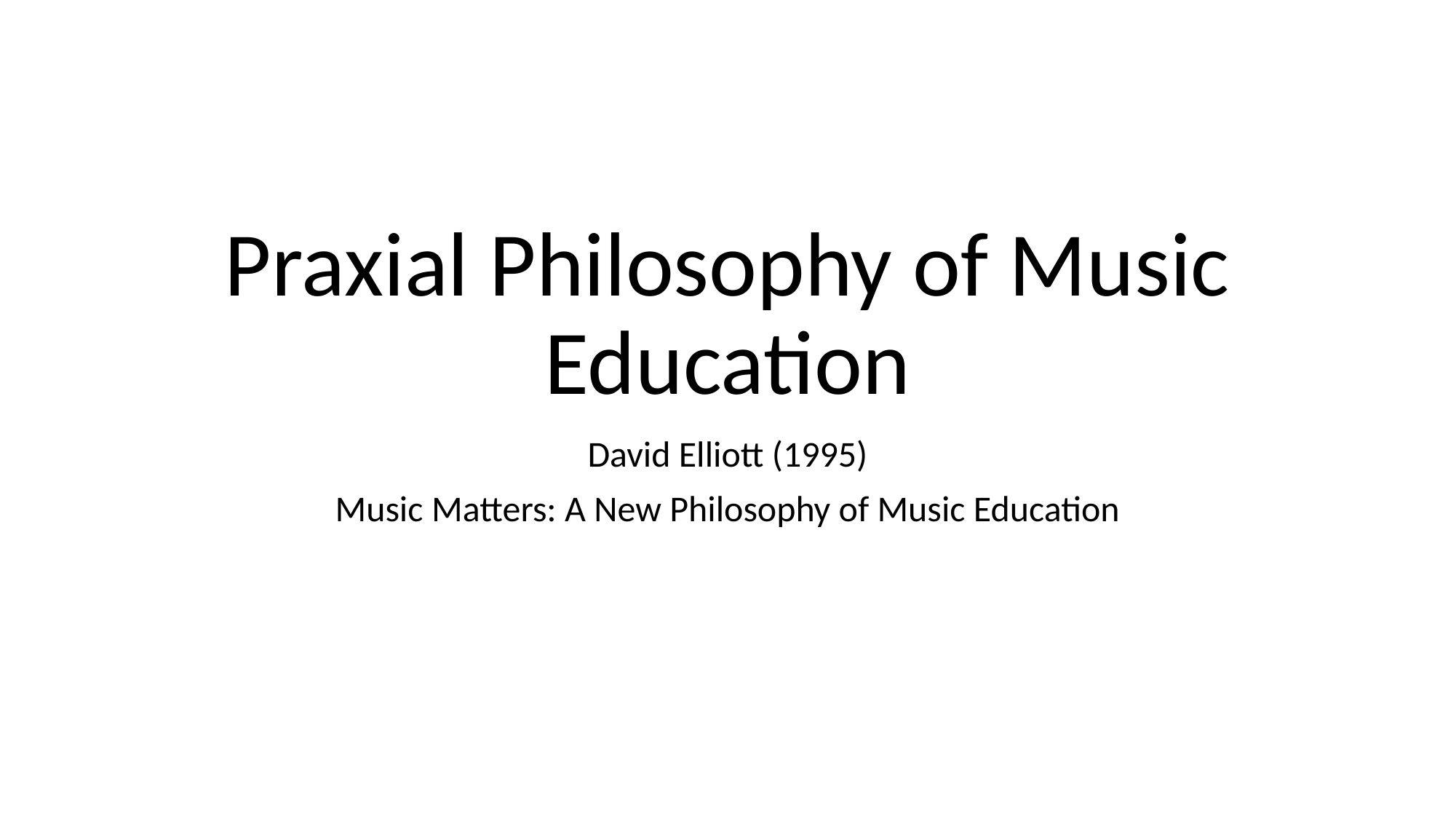

# Praxial Philosophy of Music Education
David Elliott (1995)
Music Matters: A New Philosophy of Music Education